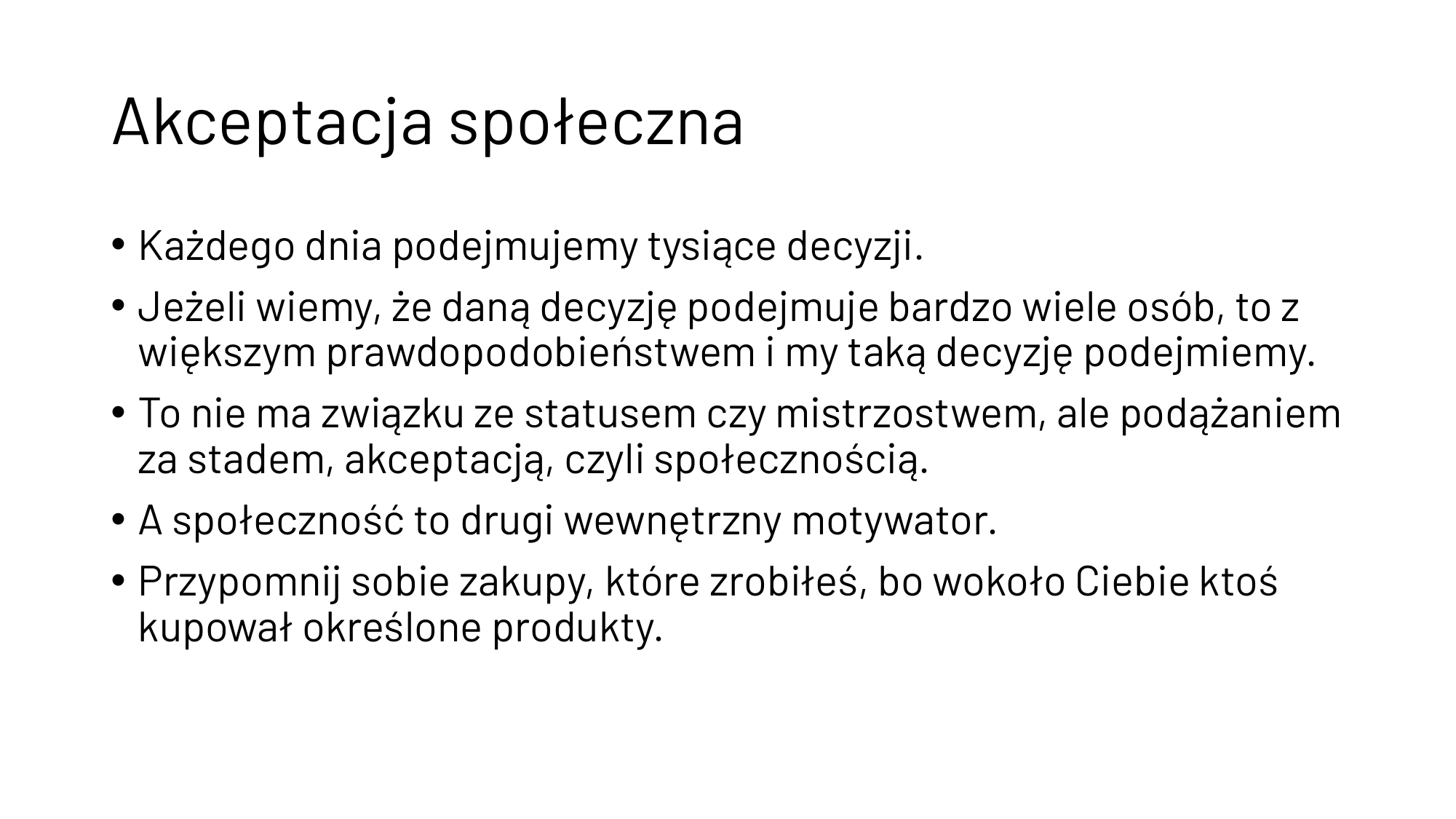

# Akceptacja społeczna
Każdego dnia podejmujemy tysiące decyzji.
Jeżeli wiemy, że daną decyzję podejmuje bardzo wiele osób, to z większym prawdopodobieństwem i my taką decyzję podejmiemy.
To nie ma związku ze statusem czy mistrzostwem, ale podążaniem za stadem, akceptacją, czyli społecznością.
A społeczność to drugi wewnętrzny motywator.
Przypomnij sobie zakupy, które zrobiłeś, bo wokoło Ciebie ktoś kupował określone produkty.